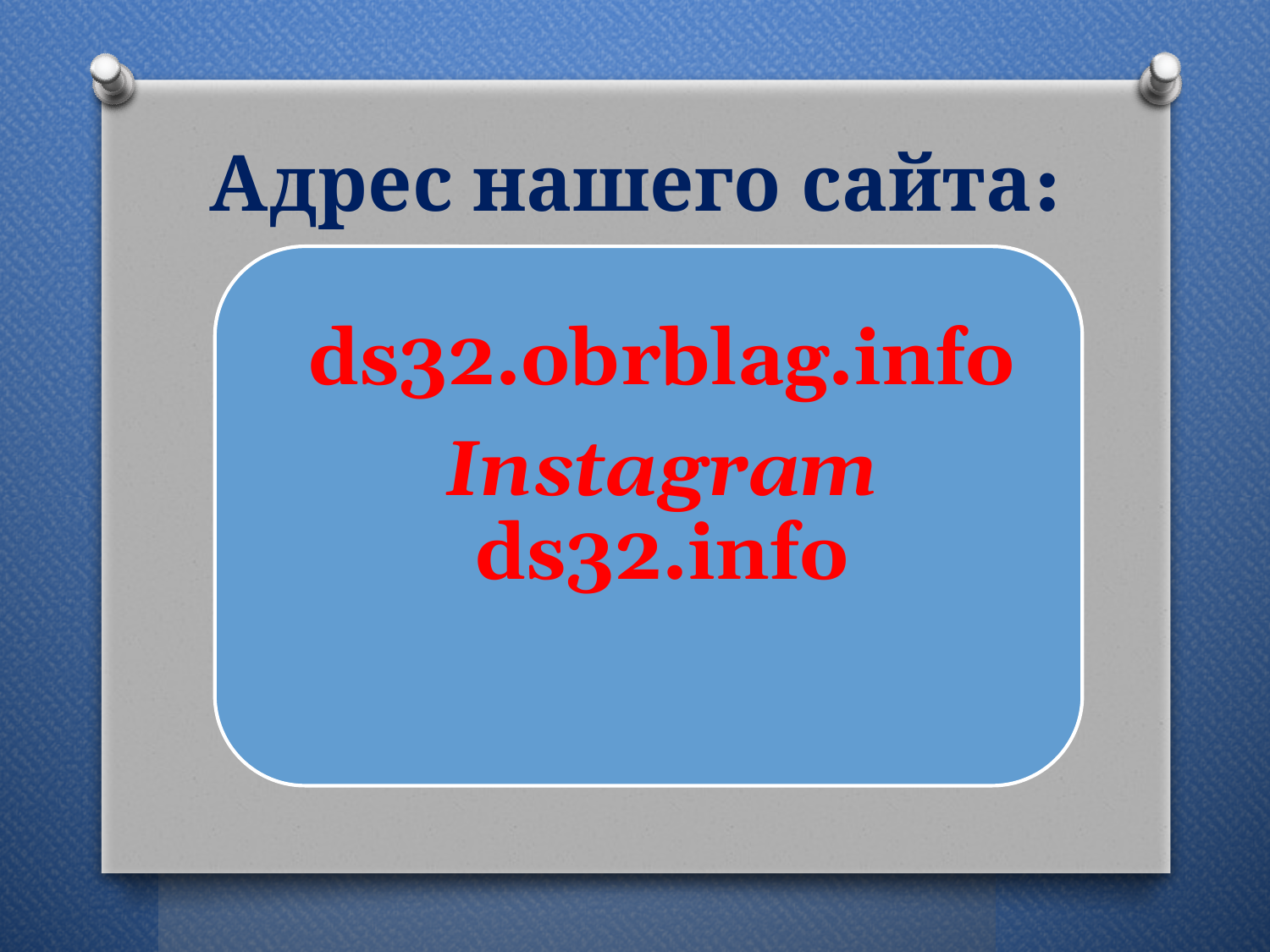

# Адрес нашего сайта:
ds32.obrblag.info
Instagram ds32.info